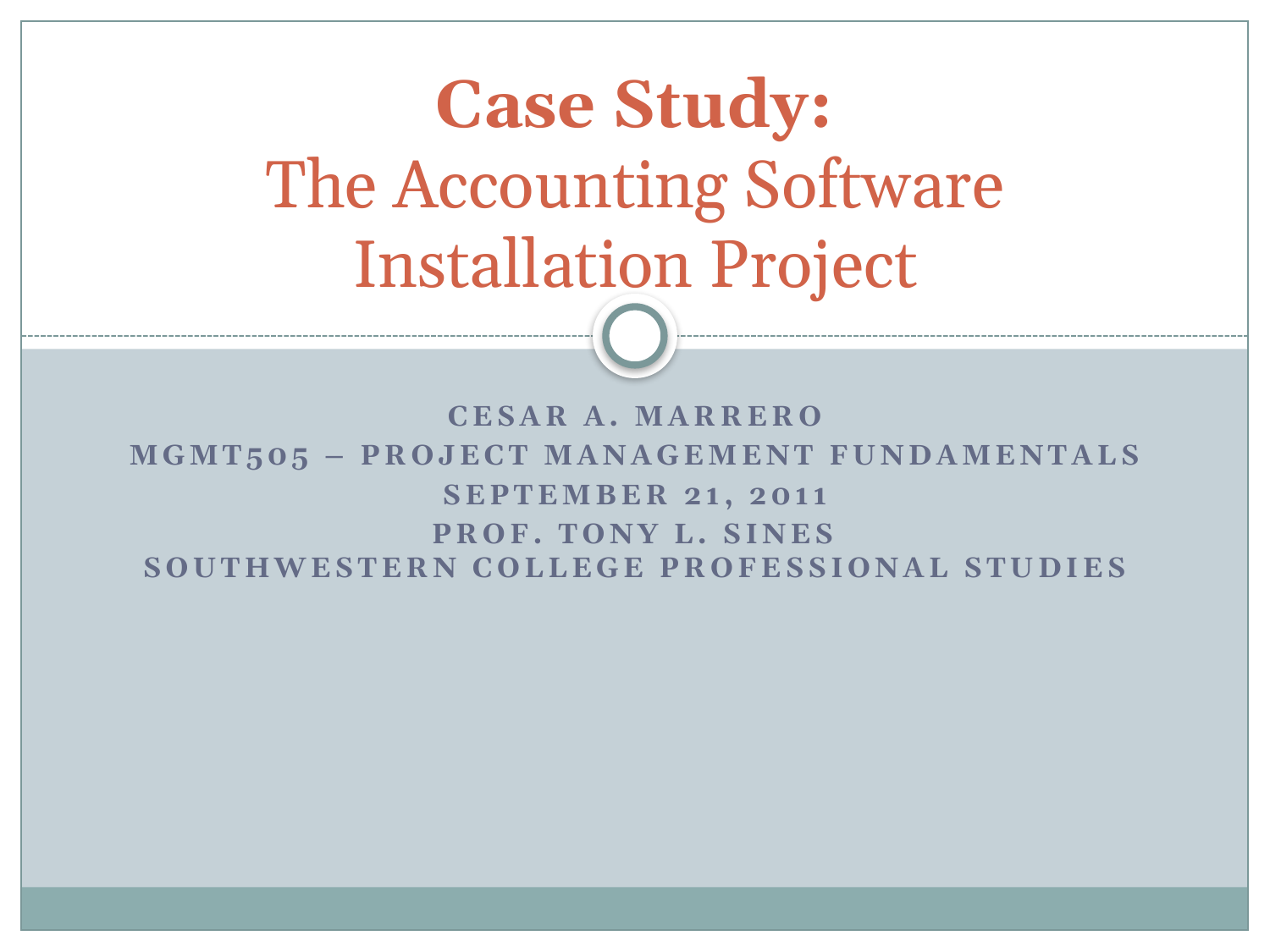

# Case Study: The Accounting Software Installation Project
Cesar A. Marrero
MGMT505 – Project Management Fundamentals
September 21, 2011
Prof. Tony L. Sines
Southwestern College Professional Studies